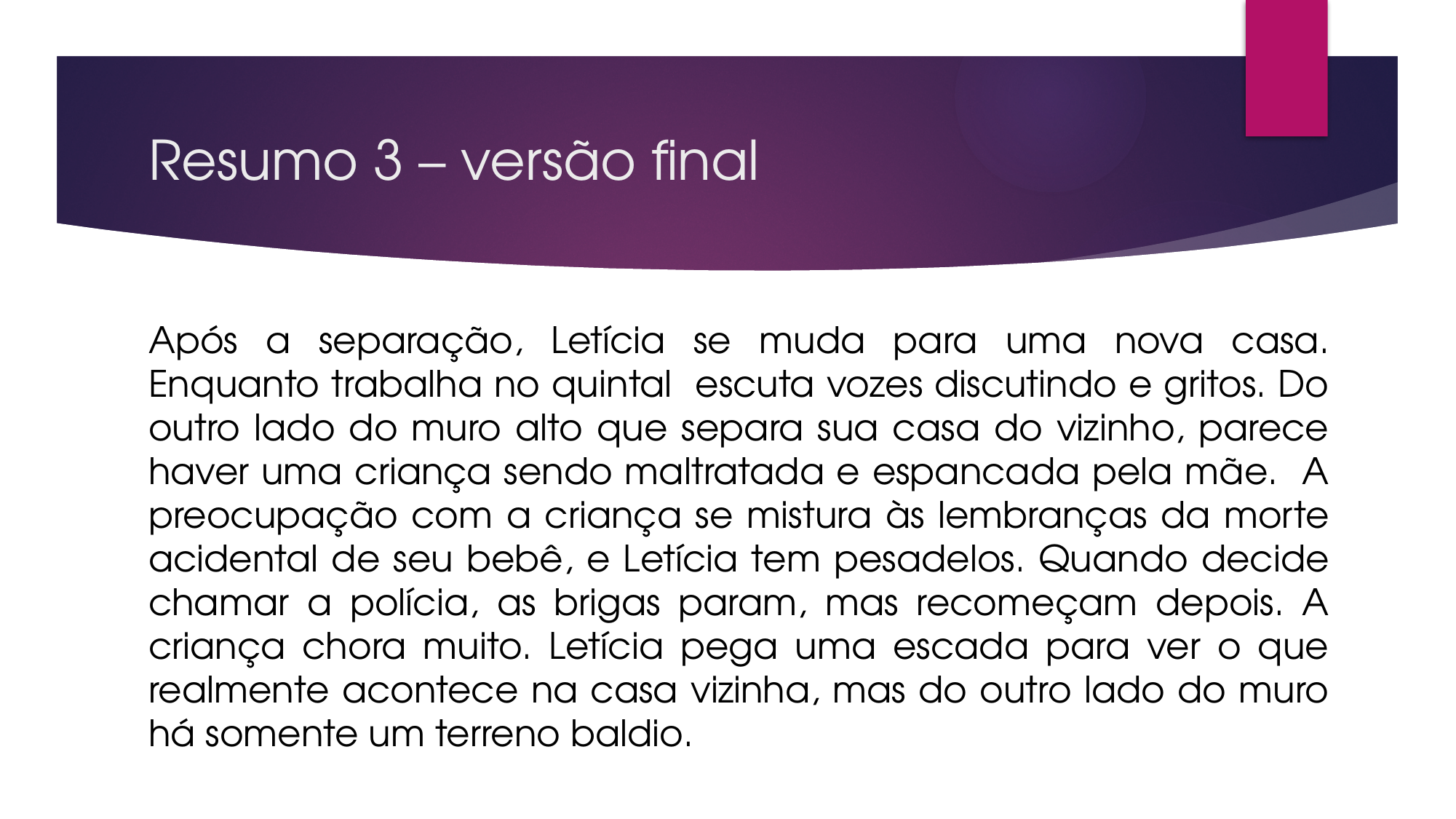

# Resumo 3 – versão final
Após a separação, Letícia se muda para uma nova casa. Enquanto trabalha no quintal  escuta vozes discutindo e gritos. Do outro lado do muro alto que separa sua casa do vizinho, parece haver uma criança sendo maltratada e espancada pela mãe.  A preocupação com a criança se mistura às lembranças da morte acidental de seu bebê, e Letícia tem pesadelos. Quando decide chamar a polícia, as brigas param, mas recomeçam depois. A criança chora muito. Letícia pega uma escada para ver o que realmente acontece na casa vizinha, mas do outro lado do muro há somente um terreno baldio.